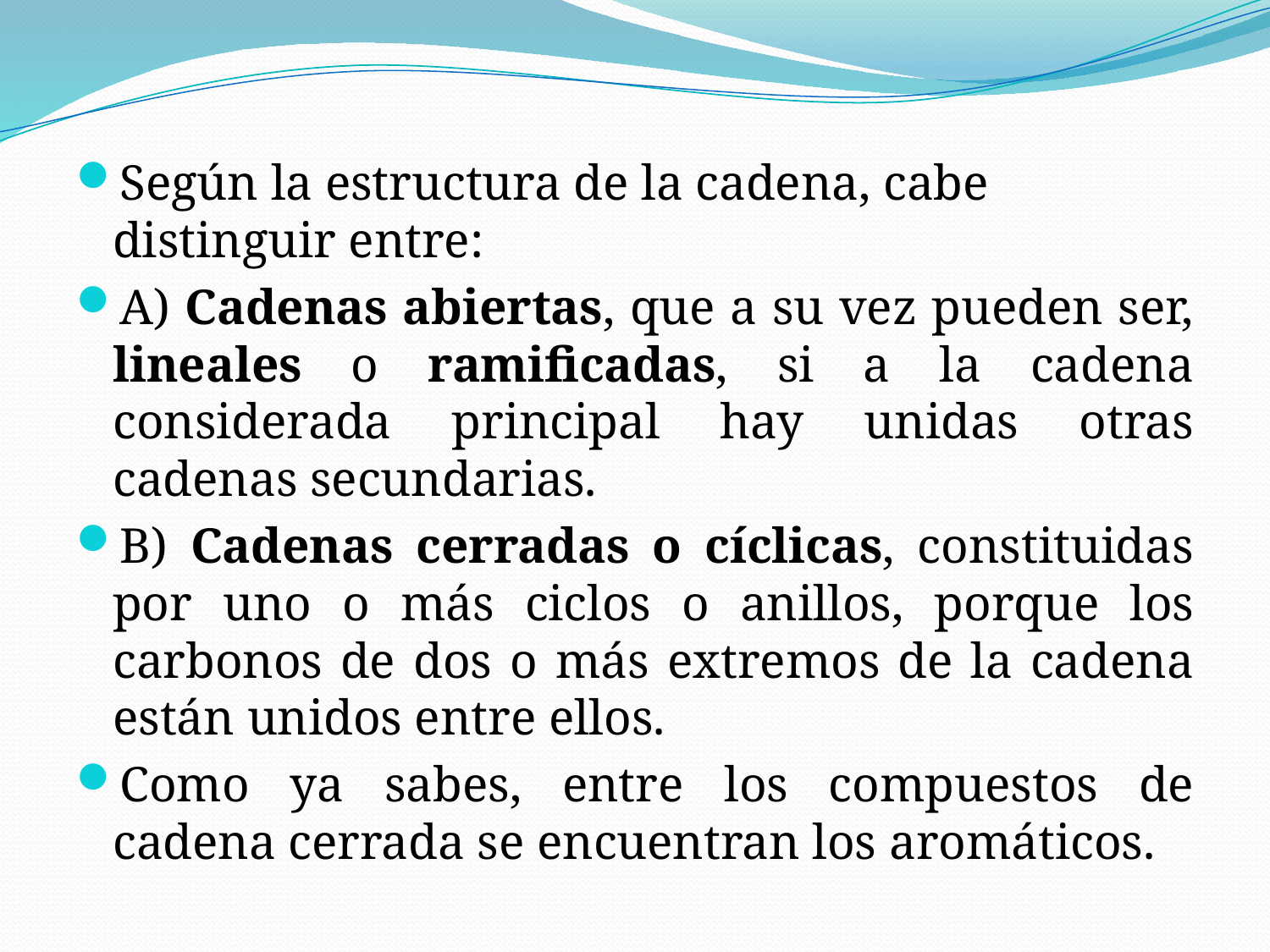

Según la estructura de la cadena, cabe distinguir entre:
A) Cadenas abiertas, que a su vez pueden ser, lineales o ramificadas, si a la cadena considerada principal hay unidas otras cadenas secundarias.
B) Cadenas cerradas o cíclicas, constituidas por uno o más ciclos o anillos, porque los carbonos de dos o más extremos de la cadena están unidos entre ellos.
Como ya sabes, entre los compuestos de cadena cerrada se encuentran los aromáticos.